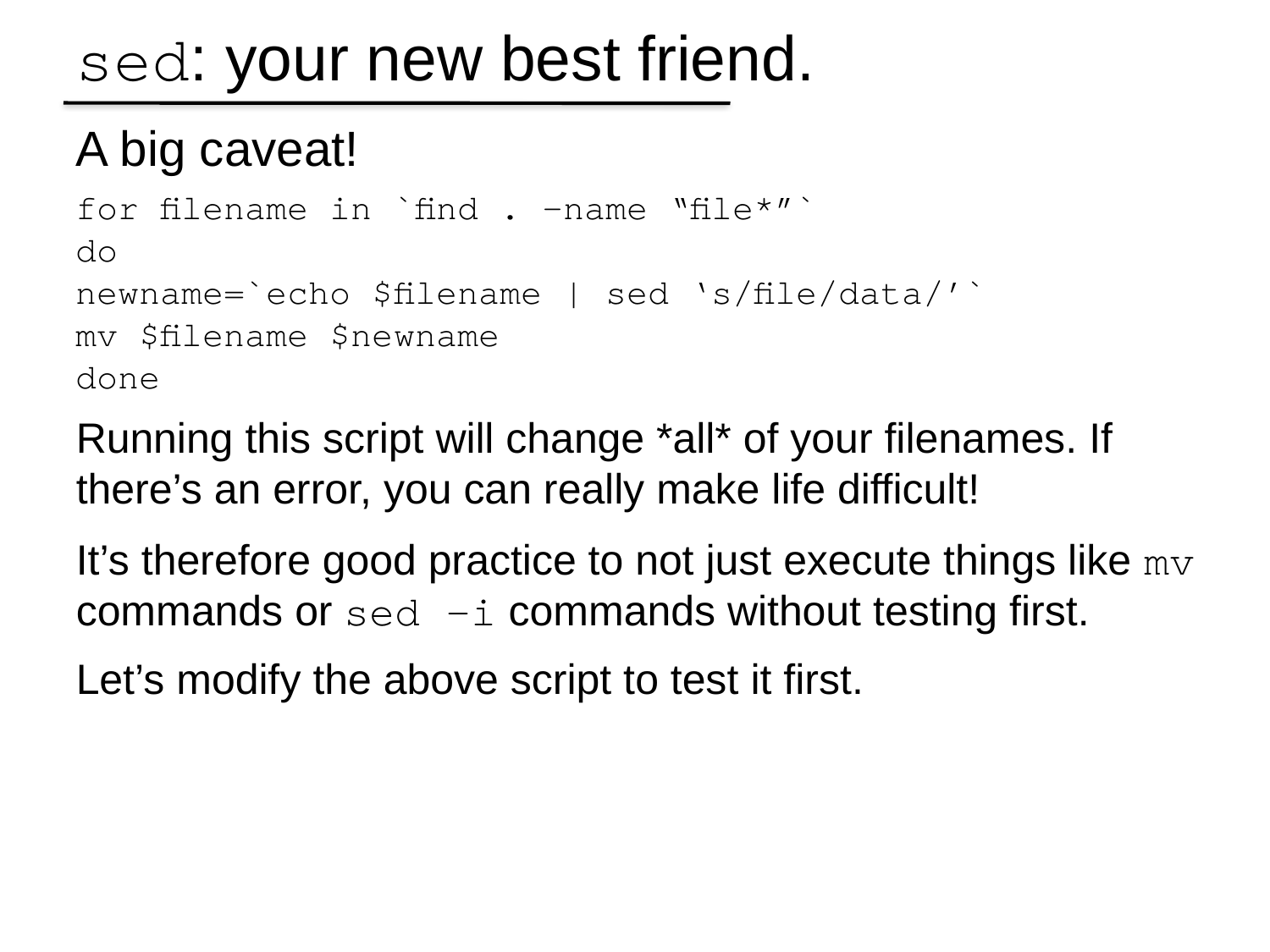

sed: your new best friend.
A big caveat!
for filename in `find . –name “file*”`
do
newname=`echo $filename | sed ‘s/file/data/’`
mv $filename $newname
done
Running this script will change *all* of your filenames. If there’s an error, you can really make life difficult!
It’s therefore good practice to not just execute things like mv commands or sed –i commands without testing first.
Let’s modify the above script to test it first.